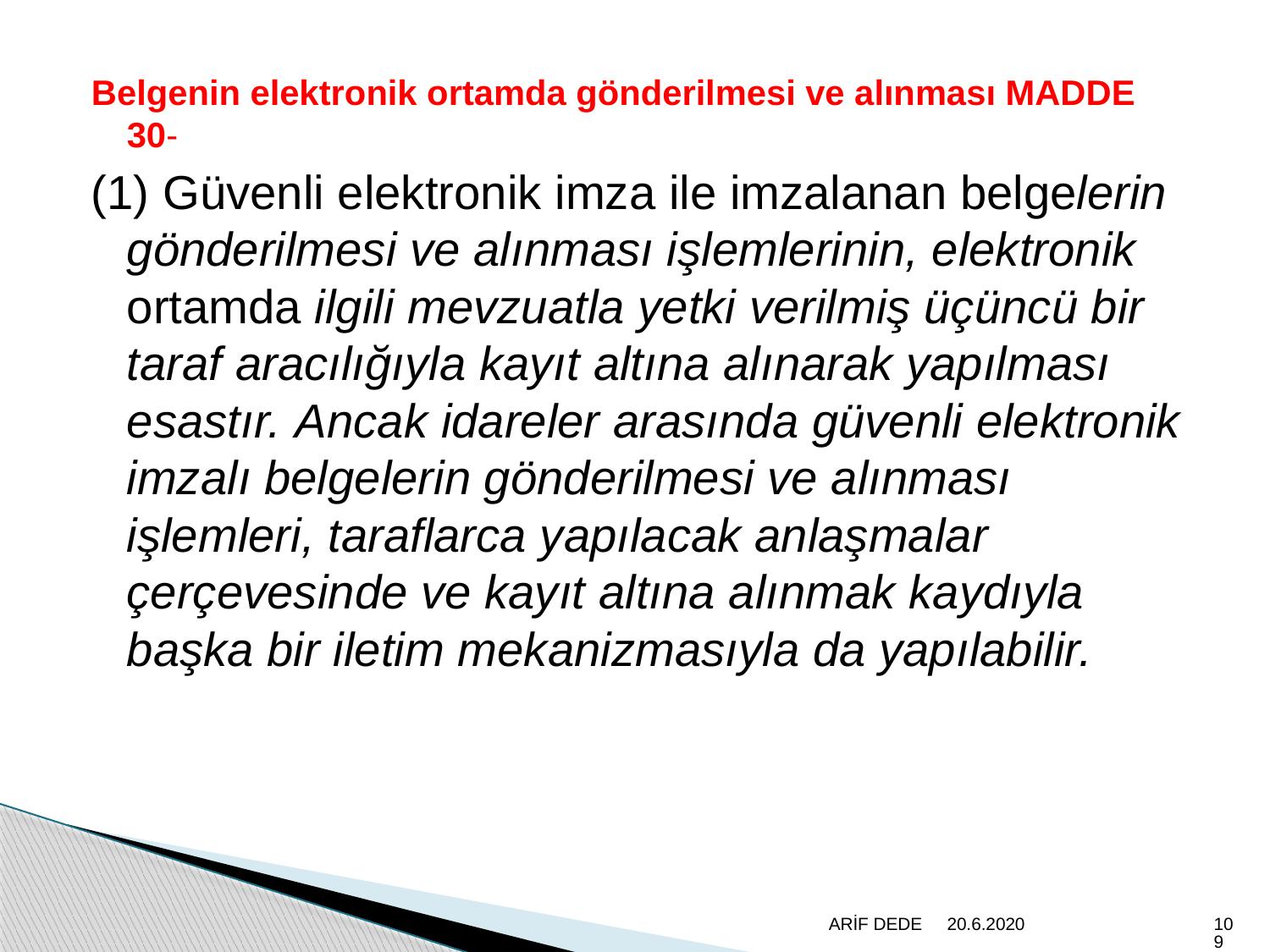

Belgenin elektronik ortamda gönderilmesi ve alınması MADDE 30-
(1) Güvenli elektronik imza ile imzalanan belgelerin gönderilmesi ve alınması işlemlerinin, elektronik ortamda ilgili mevzuatla yetki verilmiş üçüncü bir taraf aracılığıyla kayıt altına alınarak yapılması esastır. Ancak idareler arasında güvenli elektronik imzalı belgelerin gönderilmesi ve alınması işlemleri, taraflarca yapılacak anlaşmalar çerçevesinde ve kayıt altına alınmak kaydıyla başka bir iletim mekanizmasıyla da yapılabilir.
ARİF DEDE
20.6.2020
109